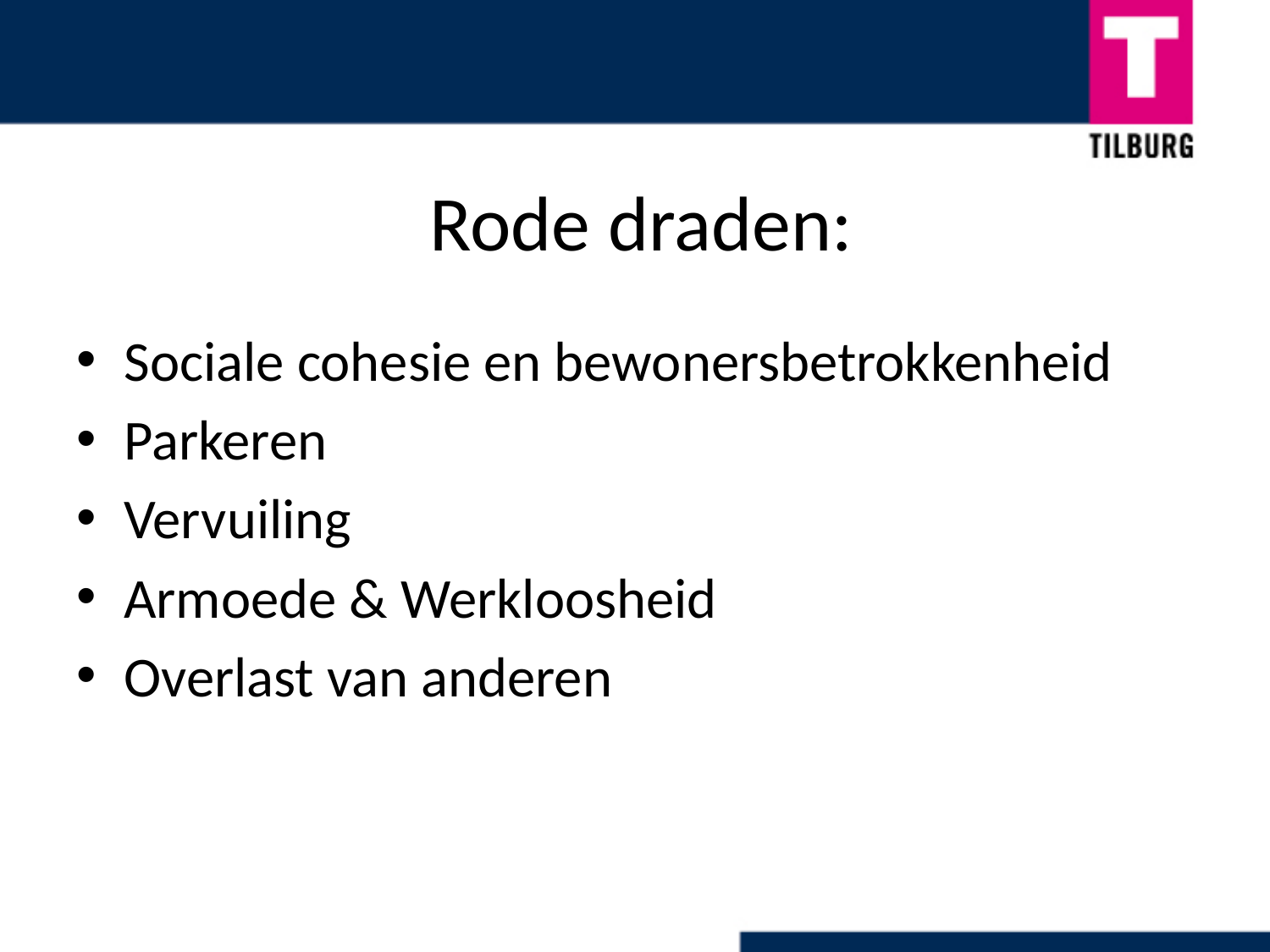

# Rode draden:
Sociale cohesie en bewonersbetrokkenheid
Parkeren
Vervuiling
Armoede & Werkloosheid
Overlast van anderen